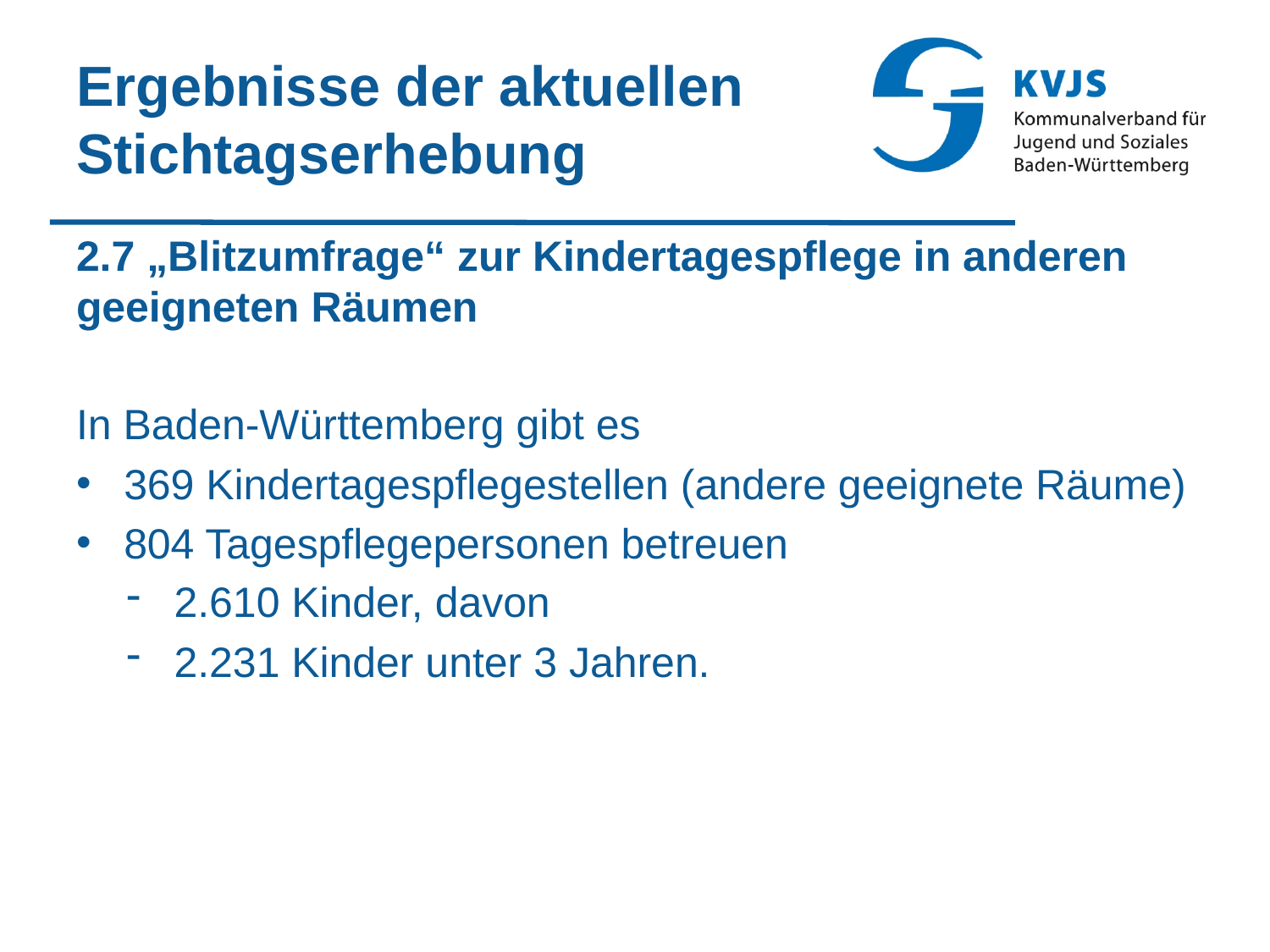

# Ergebnisse der aktuellen Stichtagserhebung
2.7 „Blitzumfrage“ zur Kindertagespflege in anderen geeigneten Räumen

In Baden-Württemberg gibt es
369 Kindertagespflegestellen (andere geeignete Räume)
804 Tagespflegepersonen betreuen
2.610 Kinder, davon
2.231 Kinder unter 3 Jahren.